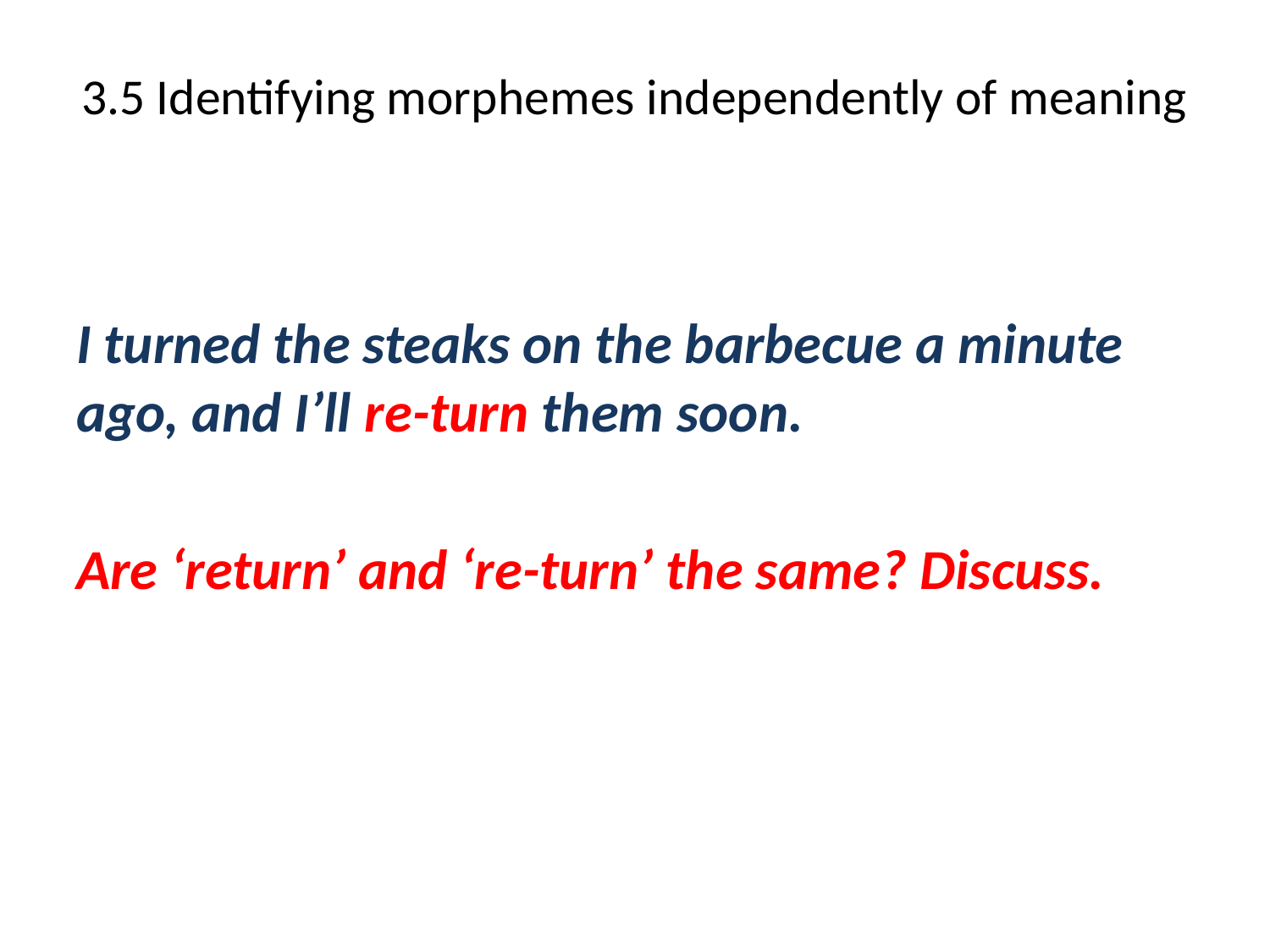

# 3.5 Identifying morphemes independently of meaning

I turned the steaks on the barbecue a minute ago, and I’ll re-turn them soon.

Are ‘return’ and ‘re-turn’ the same? Discuss.